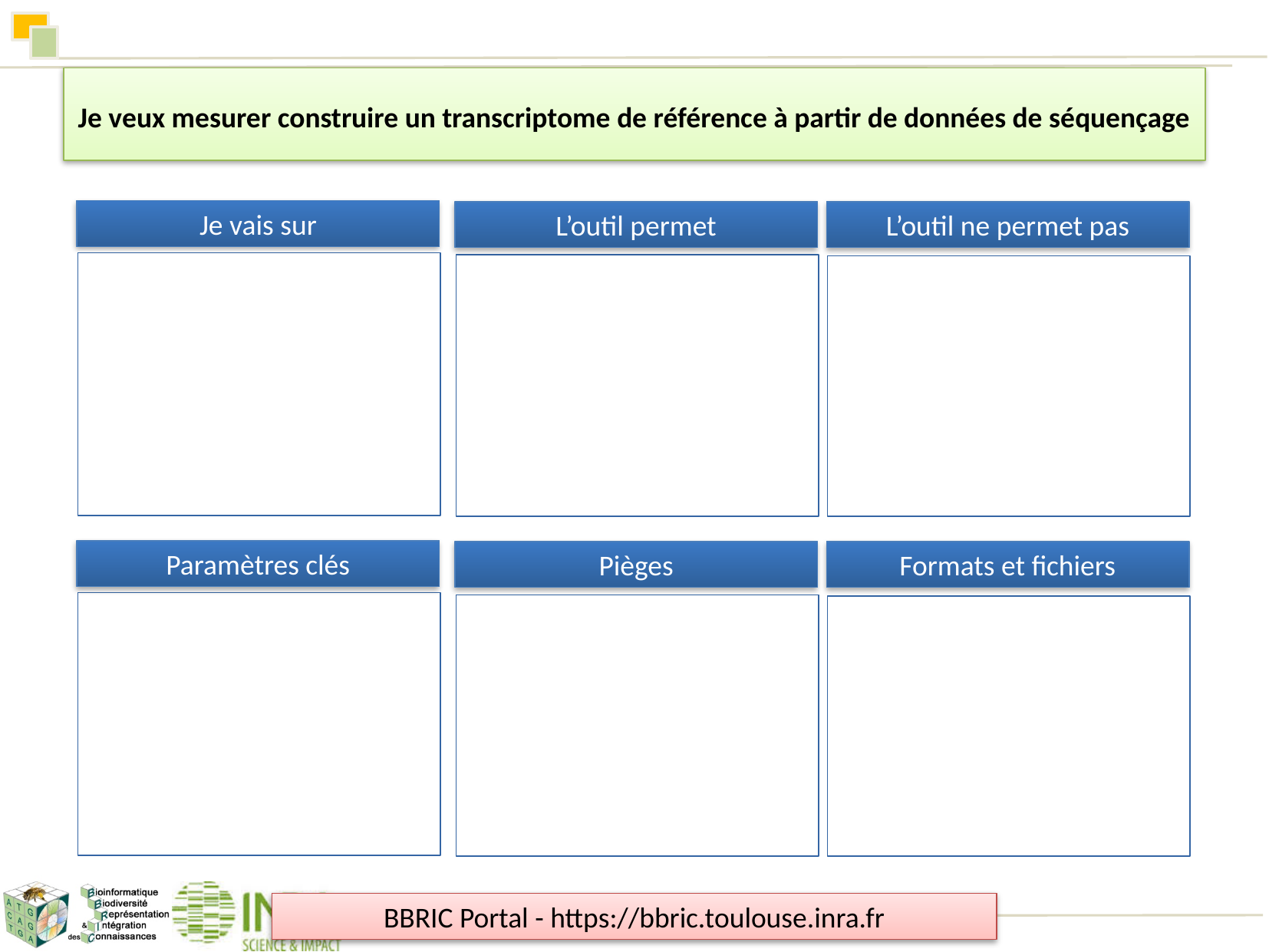

Je veux mesurer construire un transcriptome de référence à partir de données de séquençage
Je vais sur

L’outil permet

L’outil ne permet pas

Paramètres clés

Pièges

Formats et fichiers

BBRIC Portal - https://bbric.toulouse.inra.fr